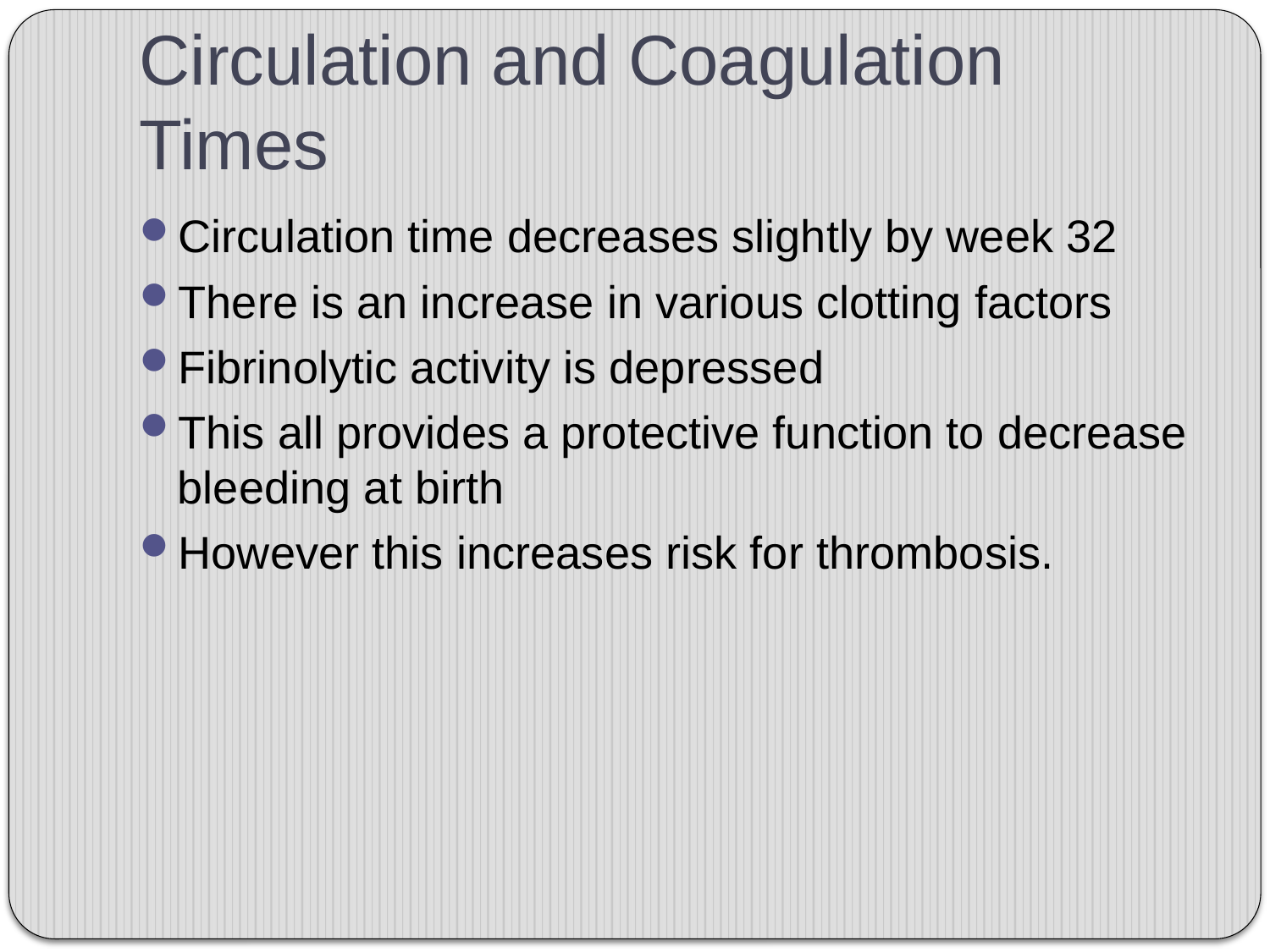

# Circulation and Coagulation Times
Circulation time decreases slightly by week 32
There is an increase in various clotting factors
Fibrinolytic activity is depressed
This all provides a protective function to decrease bleeding at birth
However this increases risk for thrombosis.